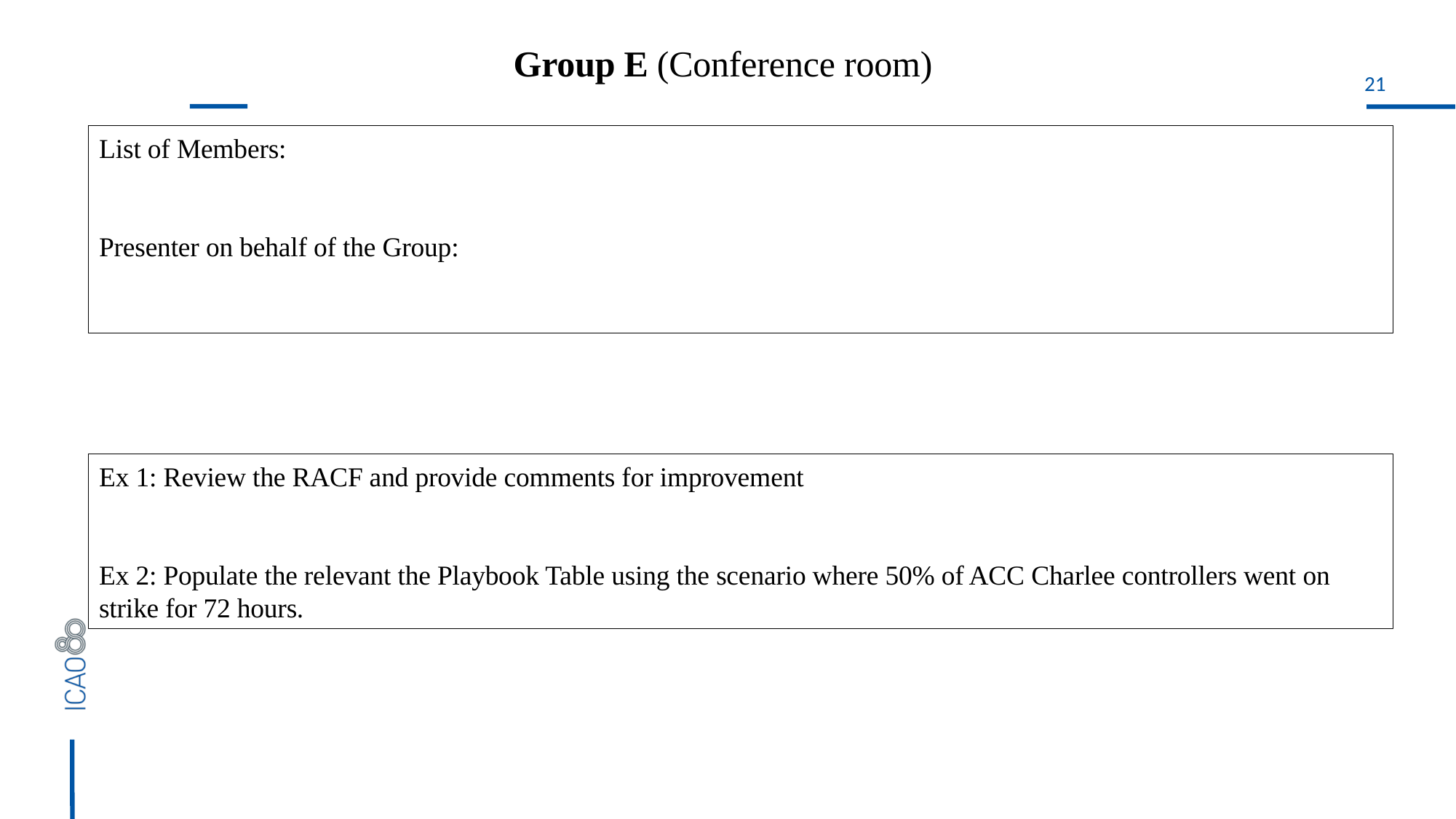

Group E (Conference room)

List of Members:

Presenter on behalf of the Group:

Ex 1: Review the RACF and provide comments for improvement

Ex 2: Populate the relevant the Playbook Table using the scenario where 50% of ACC Charlee controllers went on strike for 72 hours.